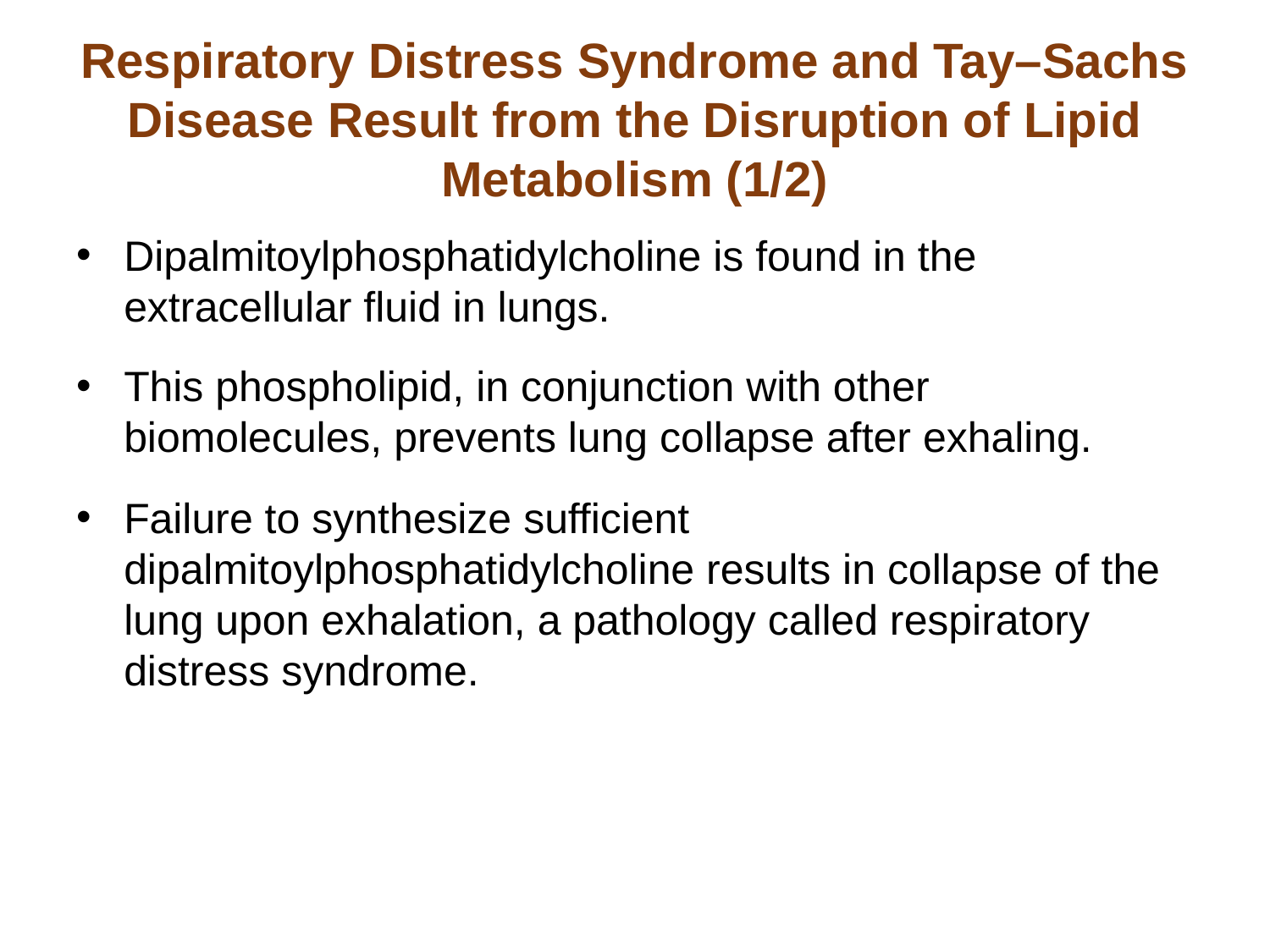

# Respiratory Distress Syndrome and Tay–Sachs Disease Result from the Disruption of Lipid Metabolism (1/2)
Dipalmitoylphosphatidylcholine is found in the extracellular fluid in lungs.
This phospholipid, in conjunction with other biomolecules, prevents lung collapse after exhaling.
Failure to synthesize sufficient dipalmitoylphosphatidylcholine results in collapse of the lung upon exhalation, a pathology called respiratory distress syndrome.